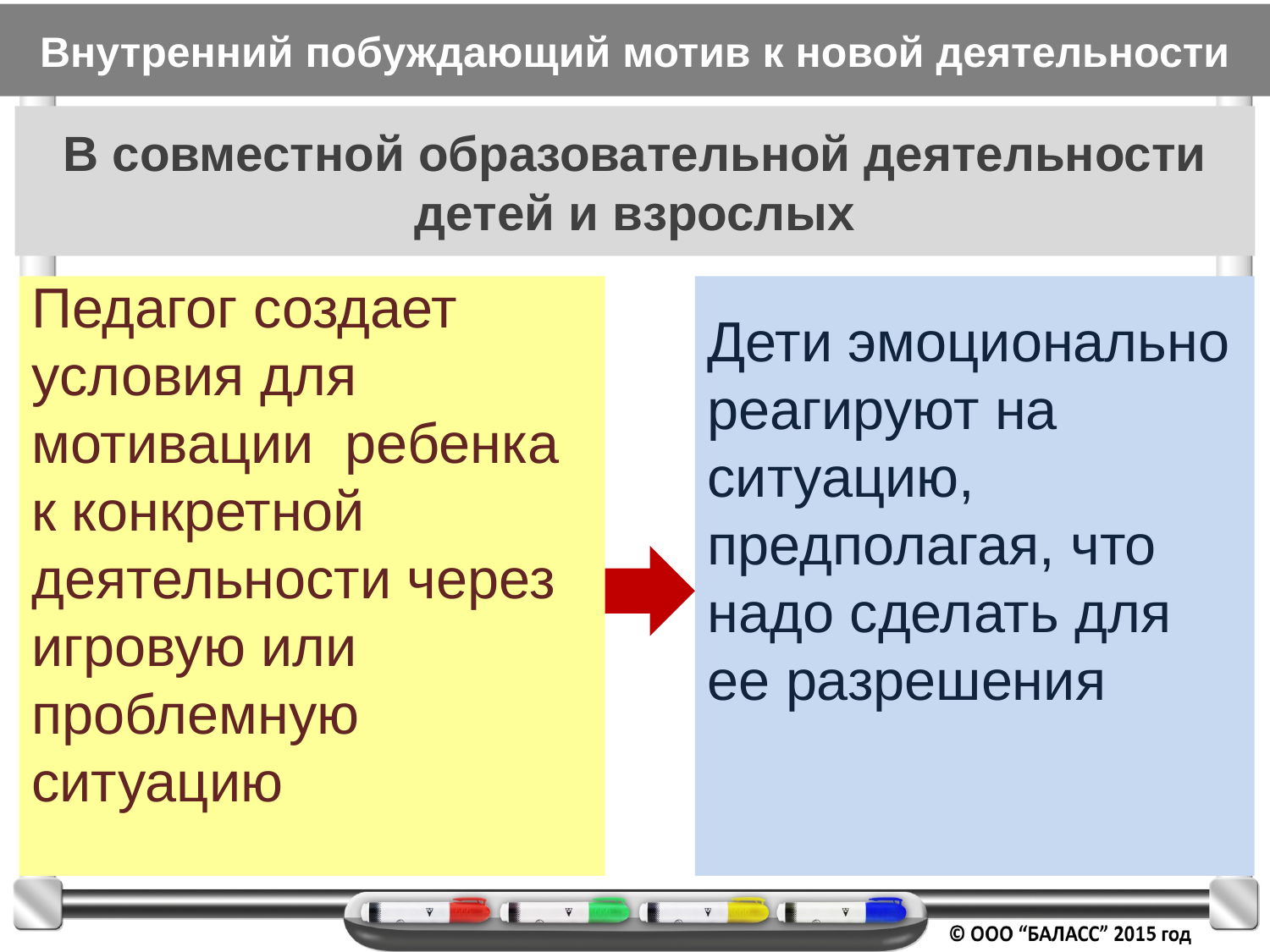

# Внутренний побуждающий мотив к новой деятельности
В совместной образовательной деятельности детей и взрослых
Педагог создает условия для мотивации  ребенка к конкретной деятельности через игровую или проблемную ситуацию

Дети эмоционально реагируют на ситуацию, предполагая, что надо сделать для ее разрешения